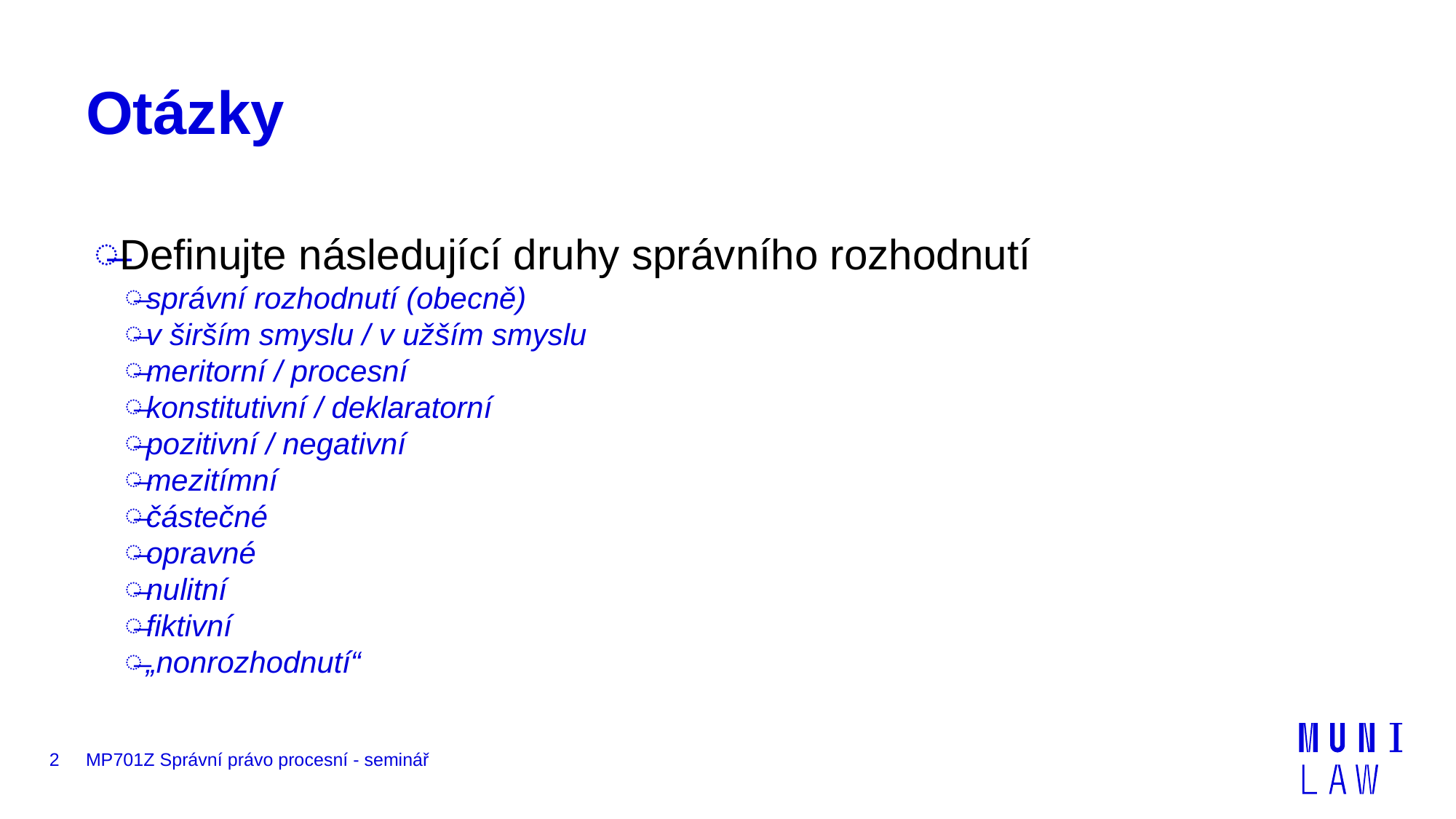

# Otázky
Definujte následující druhy správního rozhodnutí
správní rozhodnutí (obecně)
v širším smyslu / v užším smyslu
meritorní / procesní
konstitutivní / deklaratorní
pozitivní / negativní
mezitímní
částečné
opravné
nulitní
fiktivní
„nonrozhodnutí“

2
MP701Z Správní právo procesní - seminář